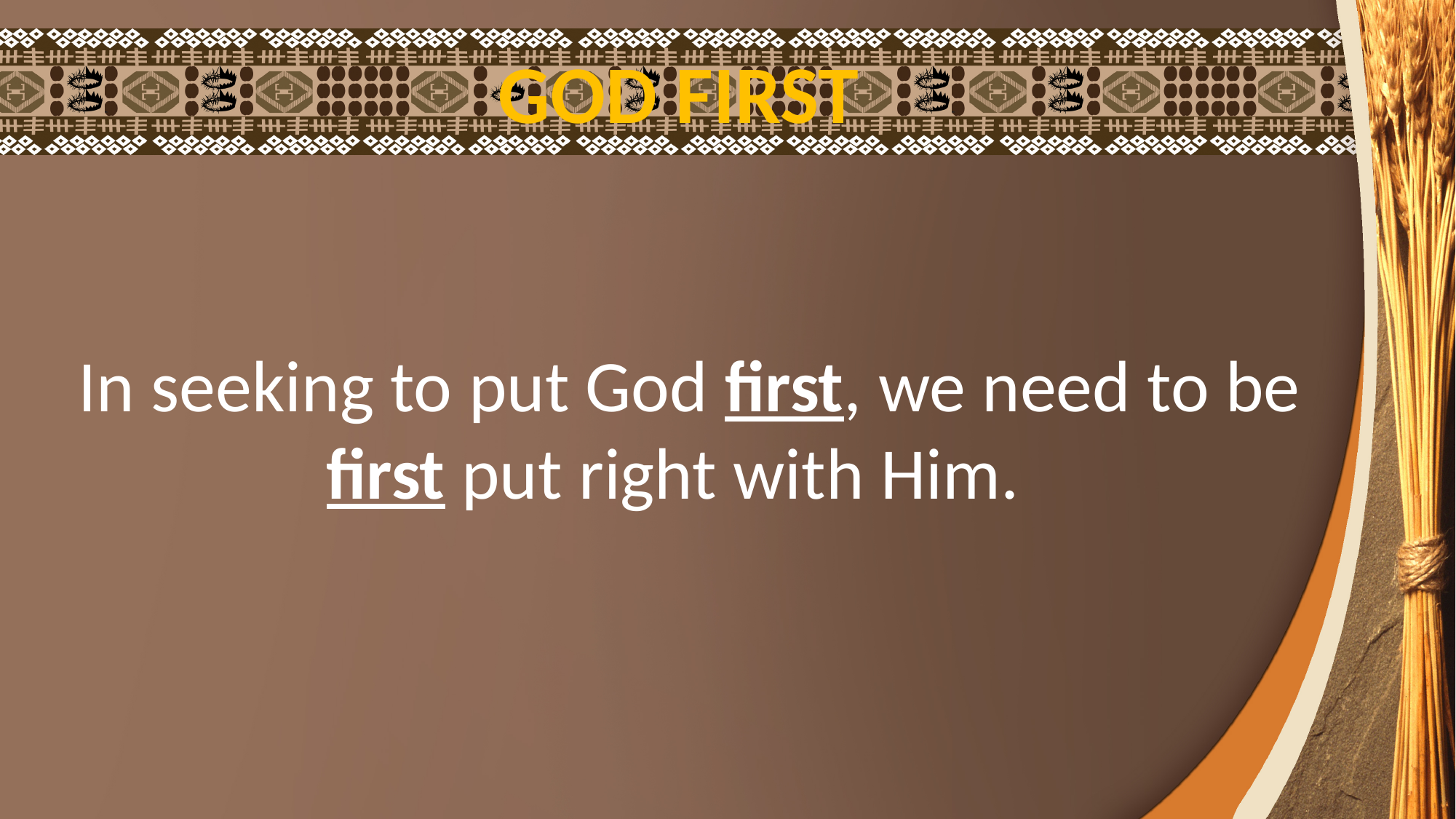

GOD FIRST
In seeking to put God first, we need to be first put right with Him.